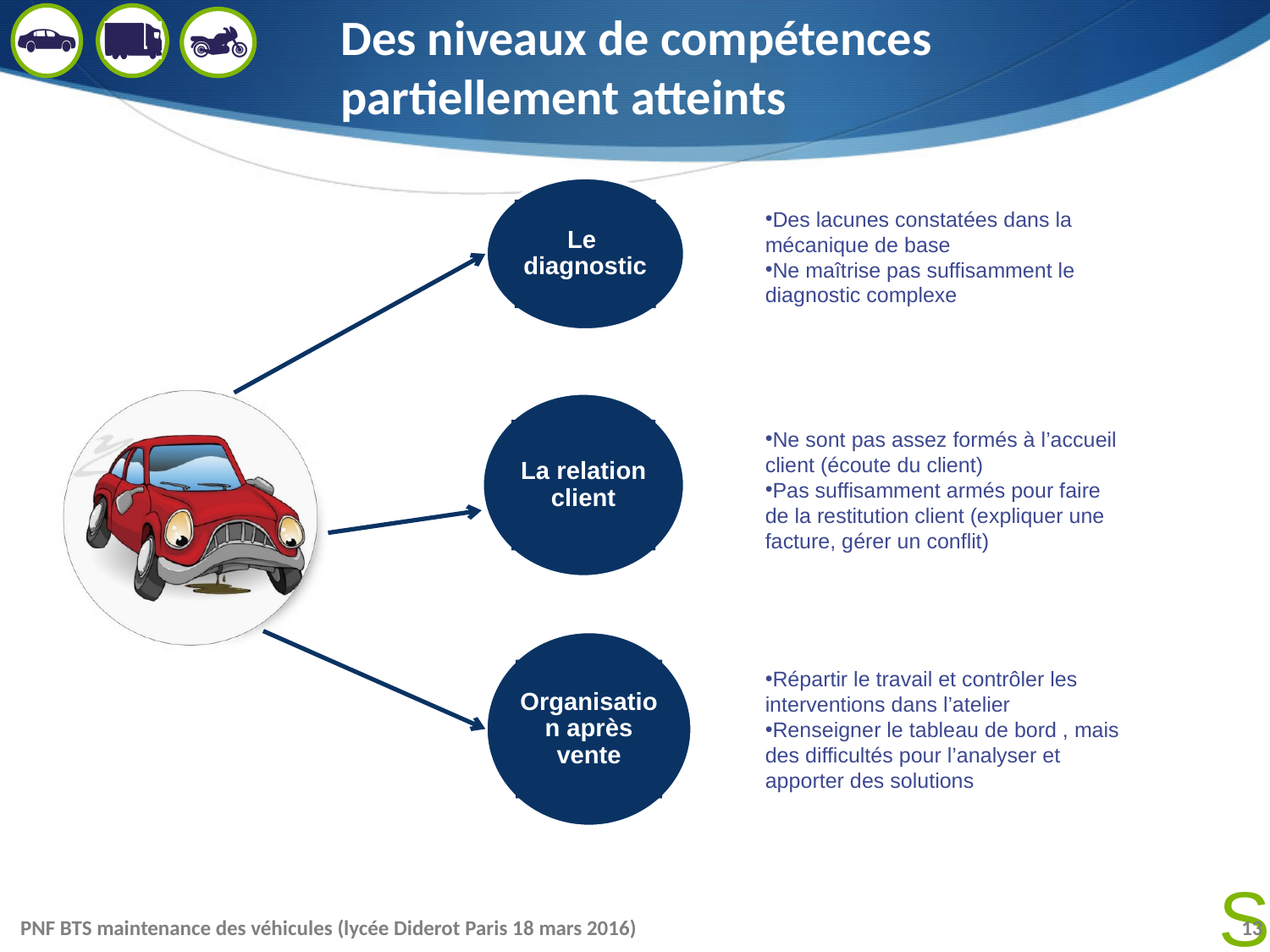

# Des niveaux de compétences partiellement atteints

Le  diagnostic
Des lacunes constatées dans la mécanique de base
Ne maîtrise pas suffisamment le diagnostic complexe

La relation client
Ne sont pas assez formés à l’accueil client (écoute du client)
Pas suffisamment armés pour faire de la restitution client (expliquer une facture, gérer un conflit)

Organisation après vente
Répartir le travail et contrôler les interventions dans l’atelier
Renseigner le tableau de bord , mais des difficultés pour l’analyser et apporter des solutions